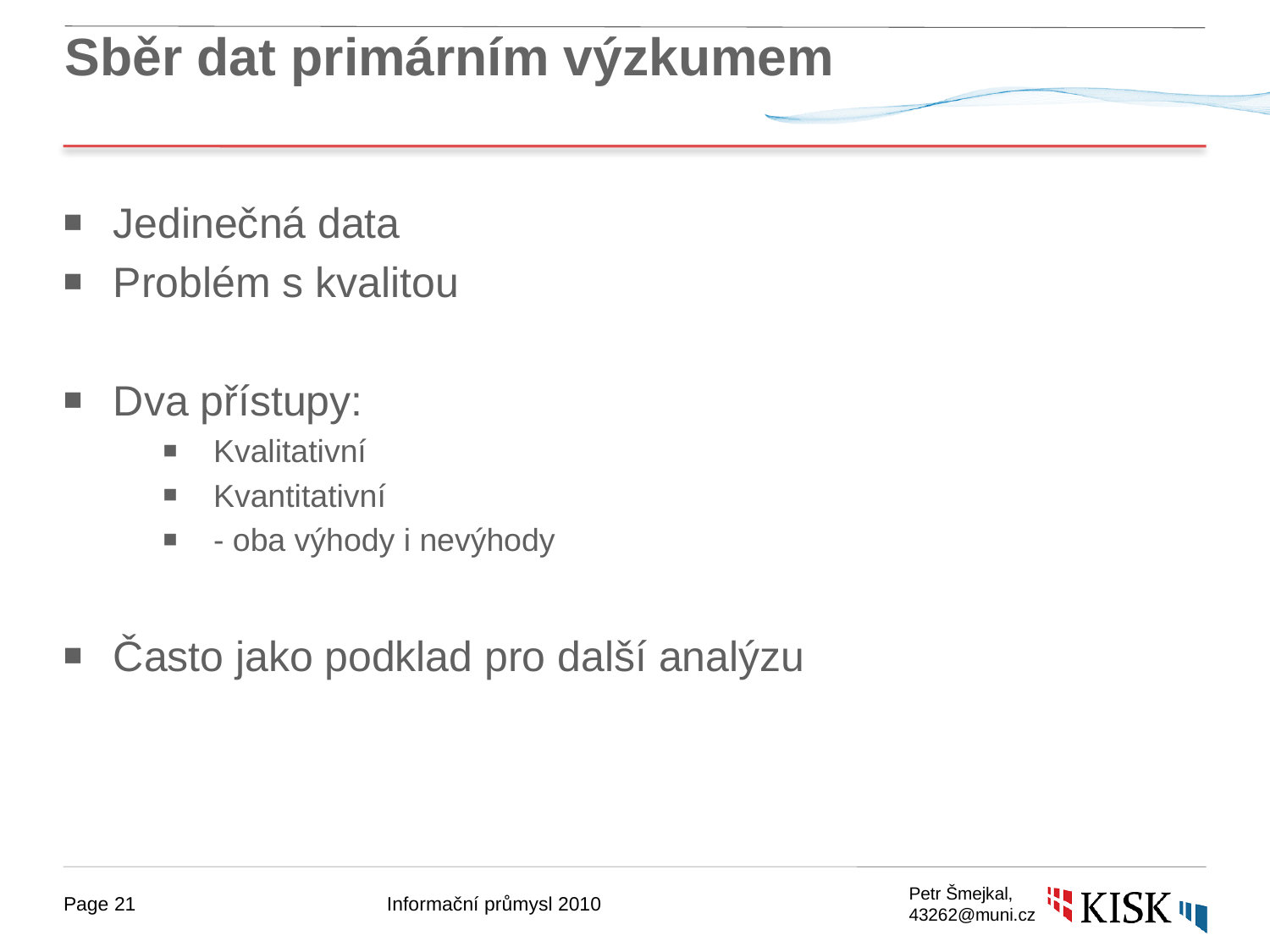

# Sběr dat primárním výzkumem
Jedinečná data
Problém s kvalitou

Dva přístupy:
Kvalitativní
Kvantitativní
- oba výhody i nevýhody

Často jako podklad pro další analýzu